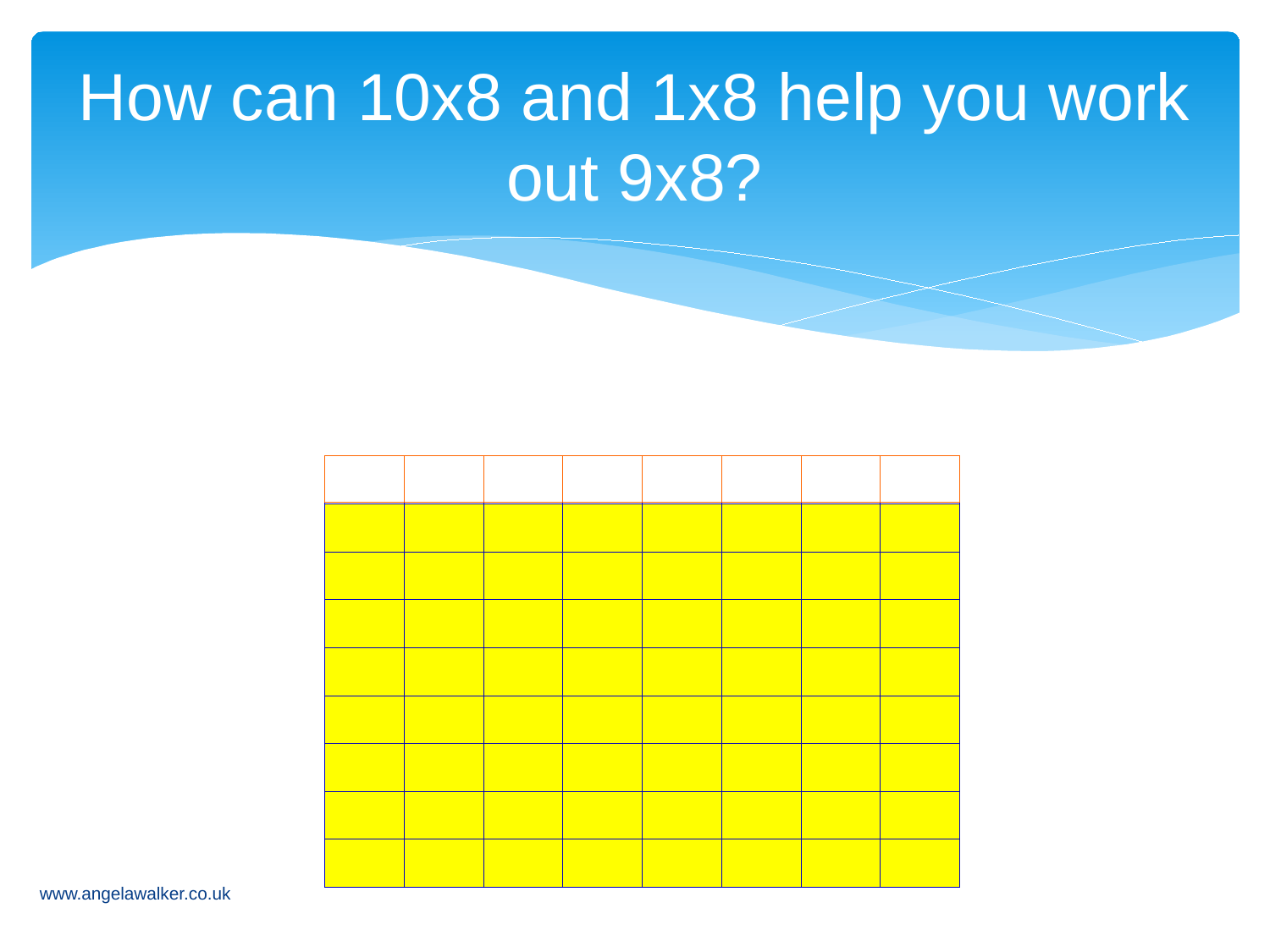

# How can 10x8 and 1x8 help you work out 9x8?
|  |  |  |  |  |  |  |  |
| --- | --- | --- | --- | --- | --- | --- | --- |
|  |  |  |  |  |  |  |  |
|  |  |  |  |  |  |  |  |
|  |  |  |  |  |  |  |  |
|  |  |  |  |  |  |  |  |
|  |  |  |  |  |  |  |  |
|  |  |  |  |  |  |  |  |
|  |  |  |  |  |  |  |  |
|  |  |  |  |  |  |  |  |
|  |  |  |  |  |  |  |  |
| --- | --- | --- | --- | --- | --- | --- | --- |

www.angelawalker.co.uk